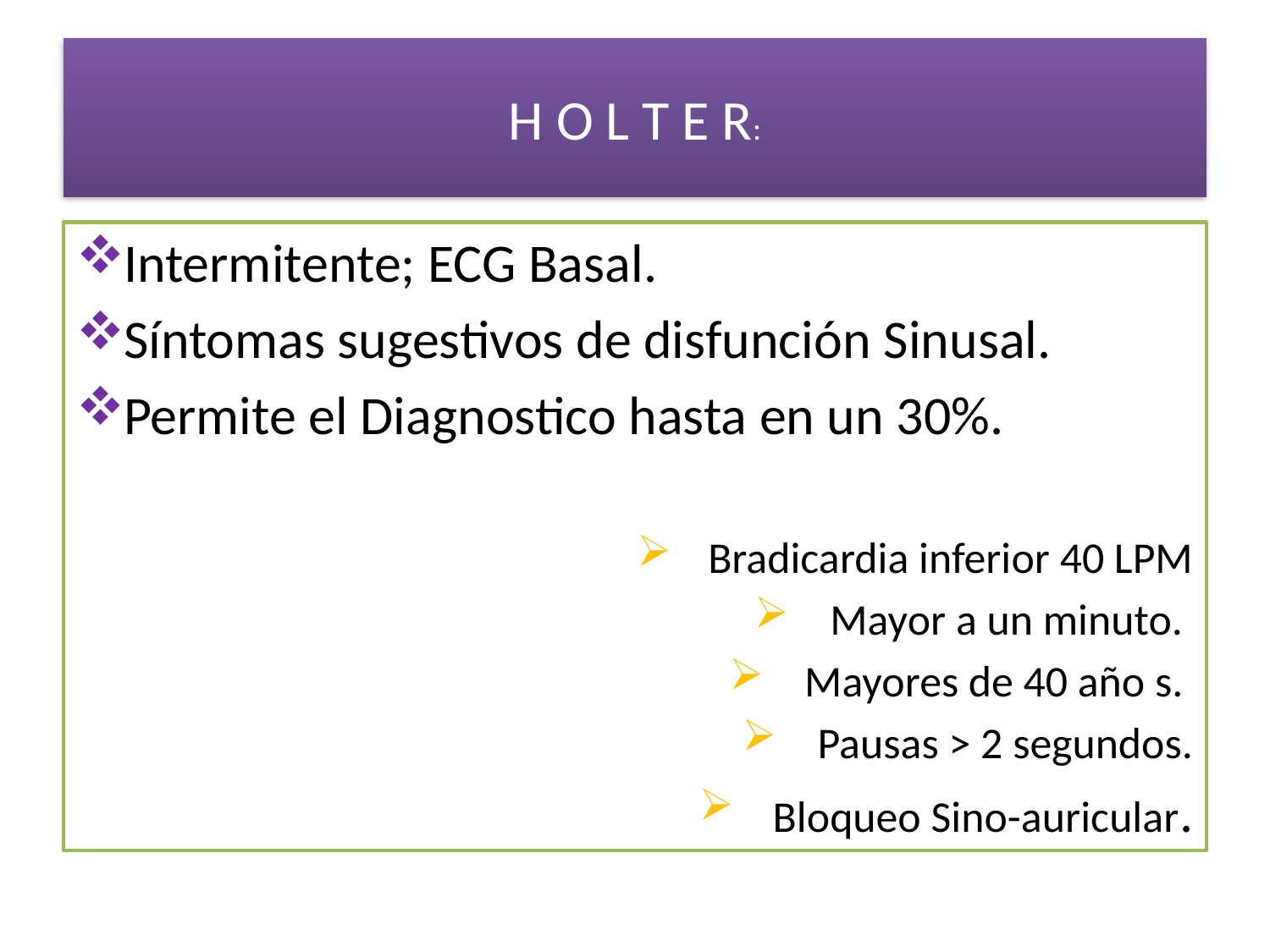

# H O L T E R:
Intermitente; ECG Basal.
Síntomas sugestivos de disfunción Sinusal.
Permite el Diagnostico hasta en un 30%.

Bradicardia inferior 40 LPM
Mayor a un minuto.
Mayores de 40 año s.
Pausas > 2 segundos.
Bloqueo Sino-auricular.